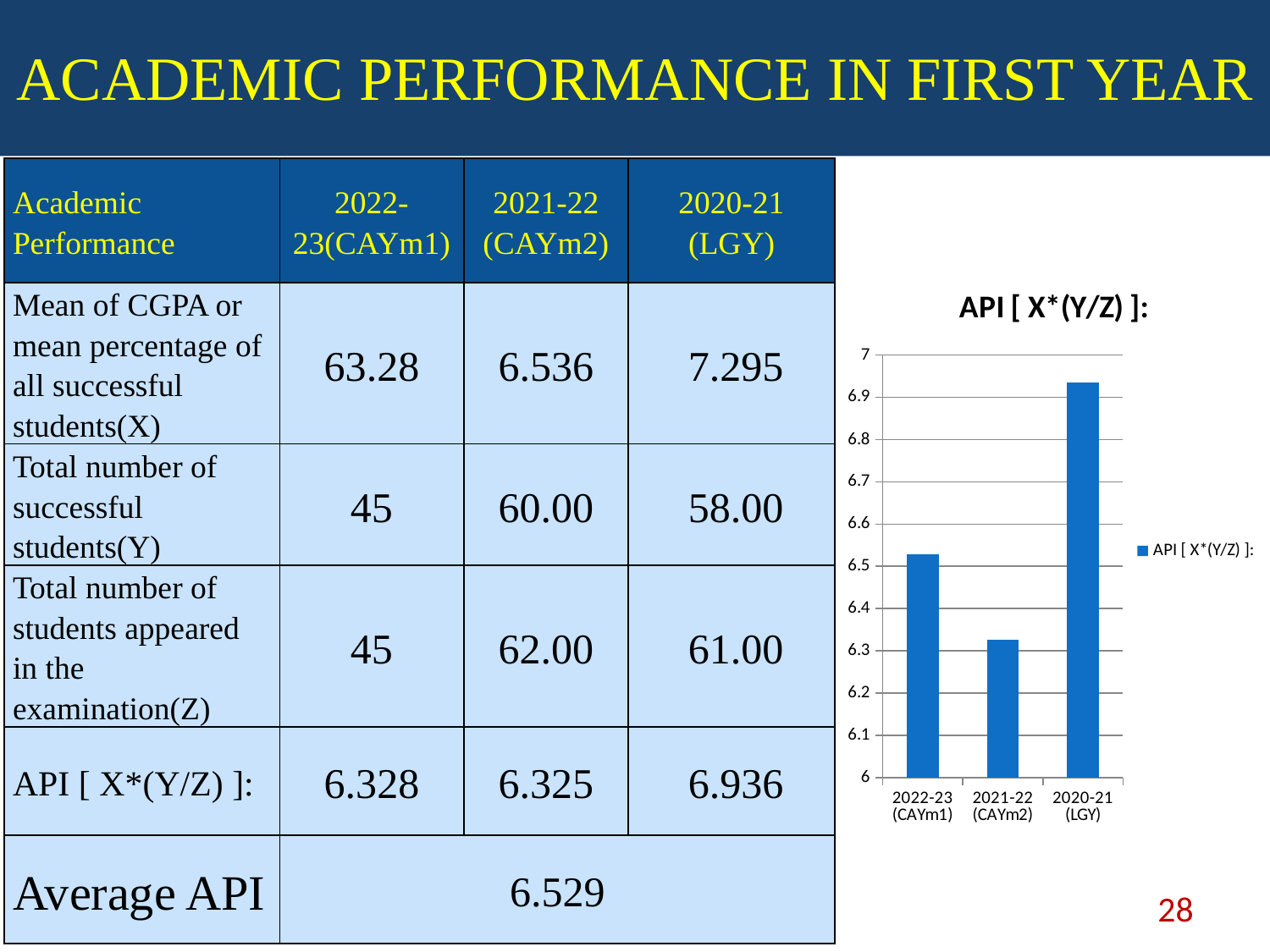

# ACADEMIC PERFORMANCE IN FIRST YEAR

| Academic Performance | 2022-23(CAYm1) | 2021-22 (CAYm2) | 2020-21 (LGY) |
| --- | --- | --- | --- |
| Mean of CGPA or mean percentage of all successful students(X) | 63.28 | 6.536 | 7.295 |
| Total number of successful students(Y) | 45 | 60.00 | 58.00 |
| Total number of students appeared in the examination(Z) | 45 | 62.00 | 61.00 |
| API [ X\*(Y/Z) ]: | 6.328 | 6.325 | 6.936 |
| Average API | 6.529 |  |  |

### Chart:

| Category | API [ X*(Y/Z) ]: |
|---|---|
| 2022-23 (CAYm1) | 6.5289999999999955 |
| 2021-22 (CAYm2) | 6.3249999999999655 |
| 2020-21 (LGY) | 6.936 |
28